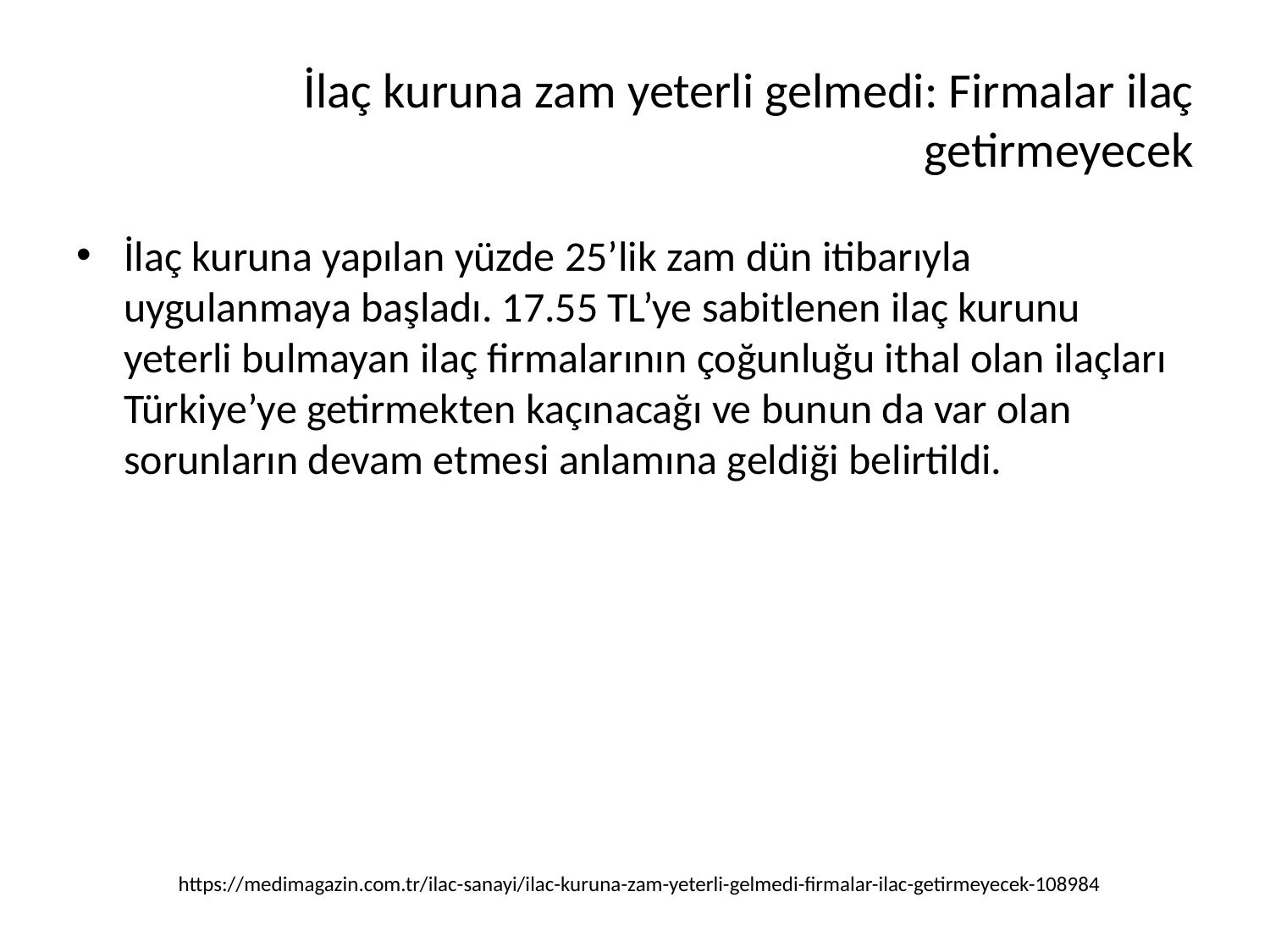

# İlaç kuruna zam yeterli gelmedi: Firmalar ilaç getirmeyecek
İlaç kuruna yapılan yüzde 25’lik zam dün itibarıyla uygulanmaya başladı. 17.55 TL’ye sabitlenen ilaç kurunu yeterli bulmayan ilaç firmalarının çoğunluğu ithal olan ilaçları Türkiye’ye getirmekten kaçınacağı ve bunun da var olan sorunların devam etmesi anlamına geldiği belirtildi.
https://medimagazin.com.tr/ilac-sanayi/ilac-kuruna-zam-yeterli-gelmedi-firmalar-ilac-getirmeyecek-108984